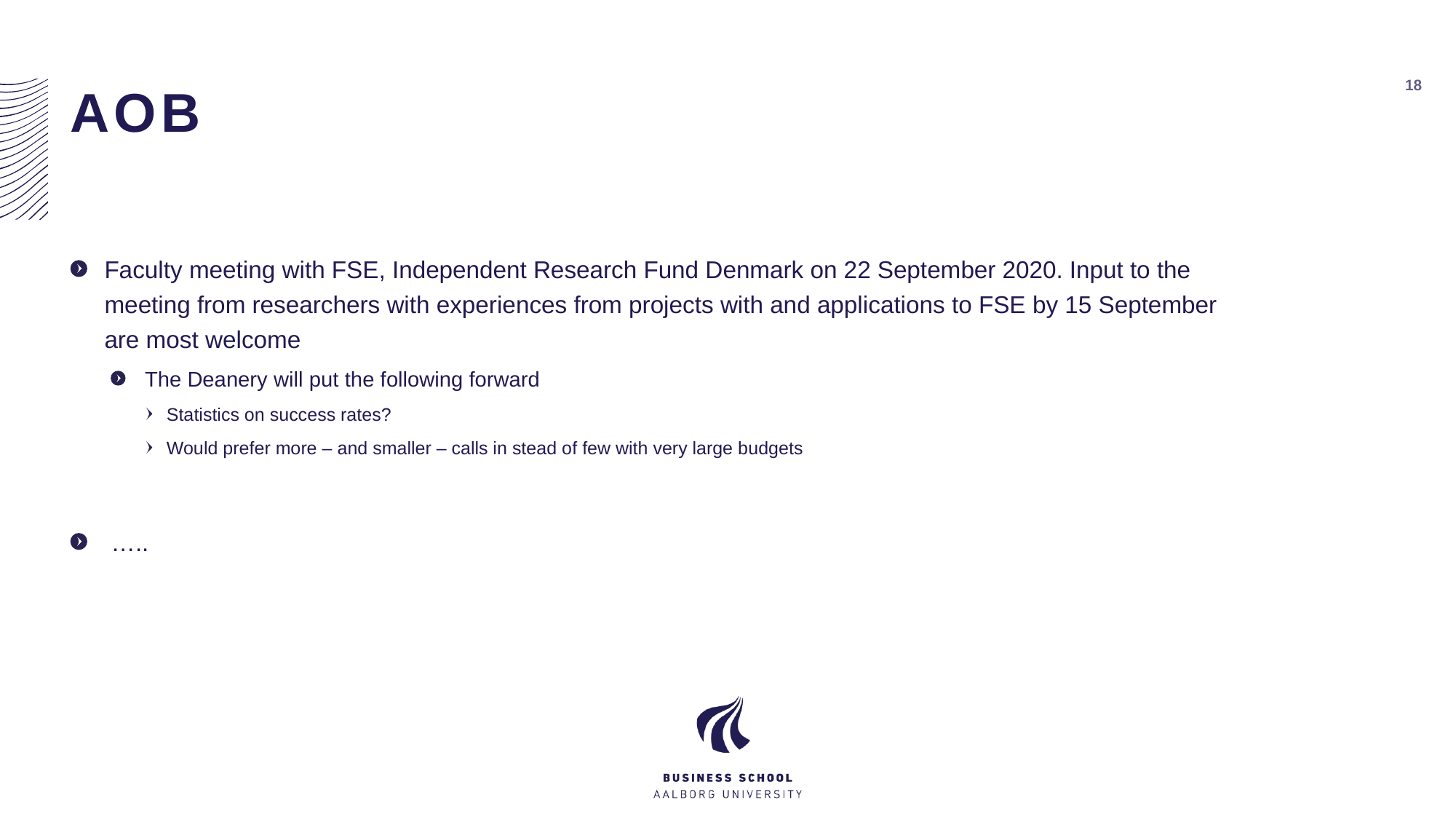

# AOB
18
Faculty meeting with FSE, Independent Research Fund Denmark on 22 September 2020. Input to the meeting from researchers with experiences from projects with and applications to FSE by 15 September are most welcome
The Deanery will put the following forward
Statistics on success rates?
Would prefer more – and smaller – calls in stead of few with very large budgets

 …..